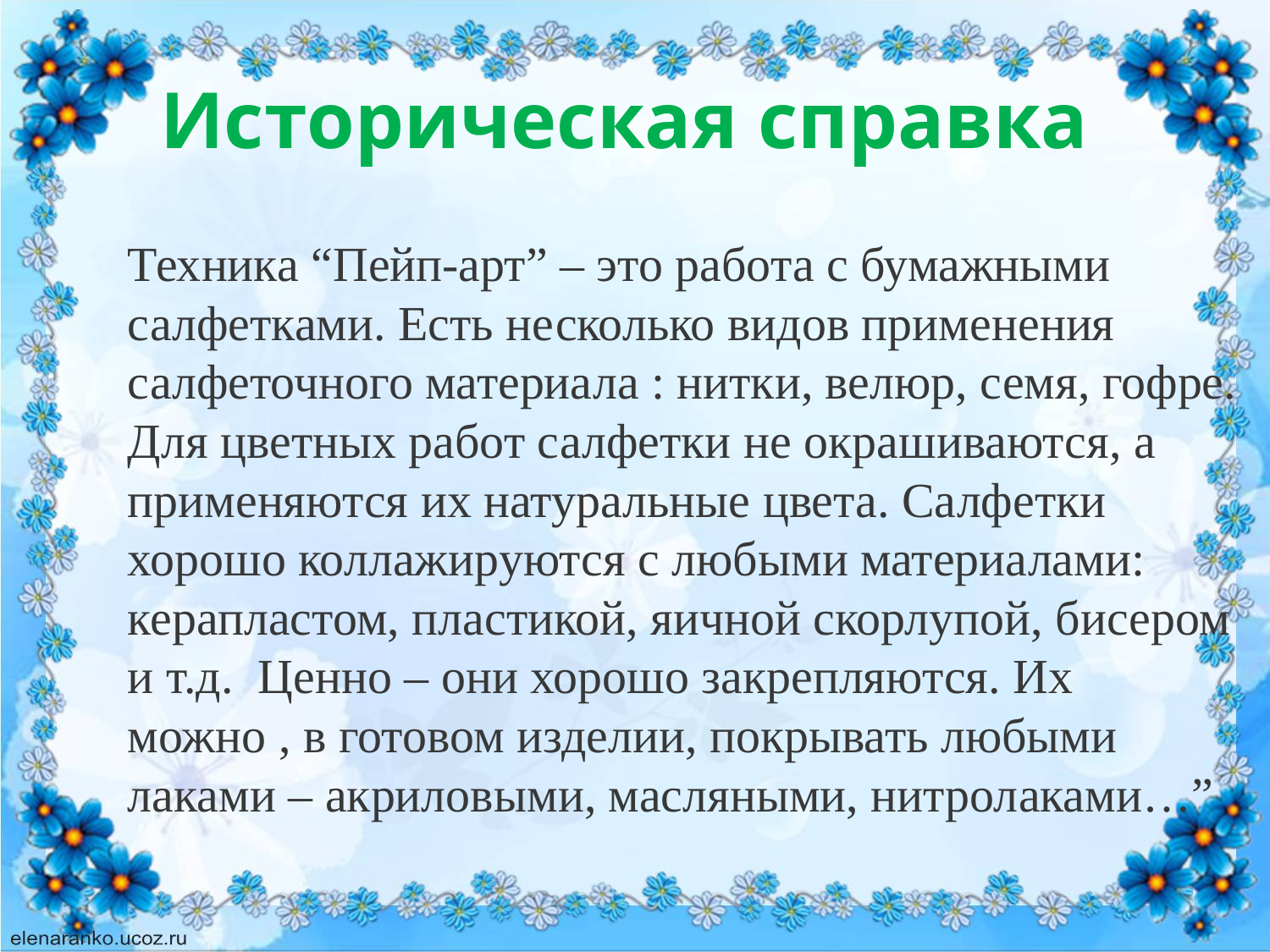

# Историческая справка
Техника “Пейп-арт” – это работа с бумажными салфетками. Есть несколько видов применения салфеточного материала : нитки, велюр, семя, гофре. Для цветных работ салфетки не окрашиваются, а применяются их натуральные цвета. Салфетки хорошо коллажируются с любыми материалами: керапластом, пластикой, яичной скорлупой, бисером и т.д.  Ценно – они хорошо закрепляются. Их можно , в готовом изделии, покрывать любыми лаками – акриловыми, масляными, нитролаками…”